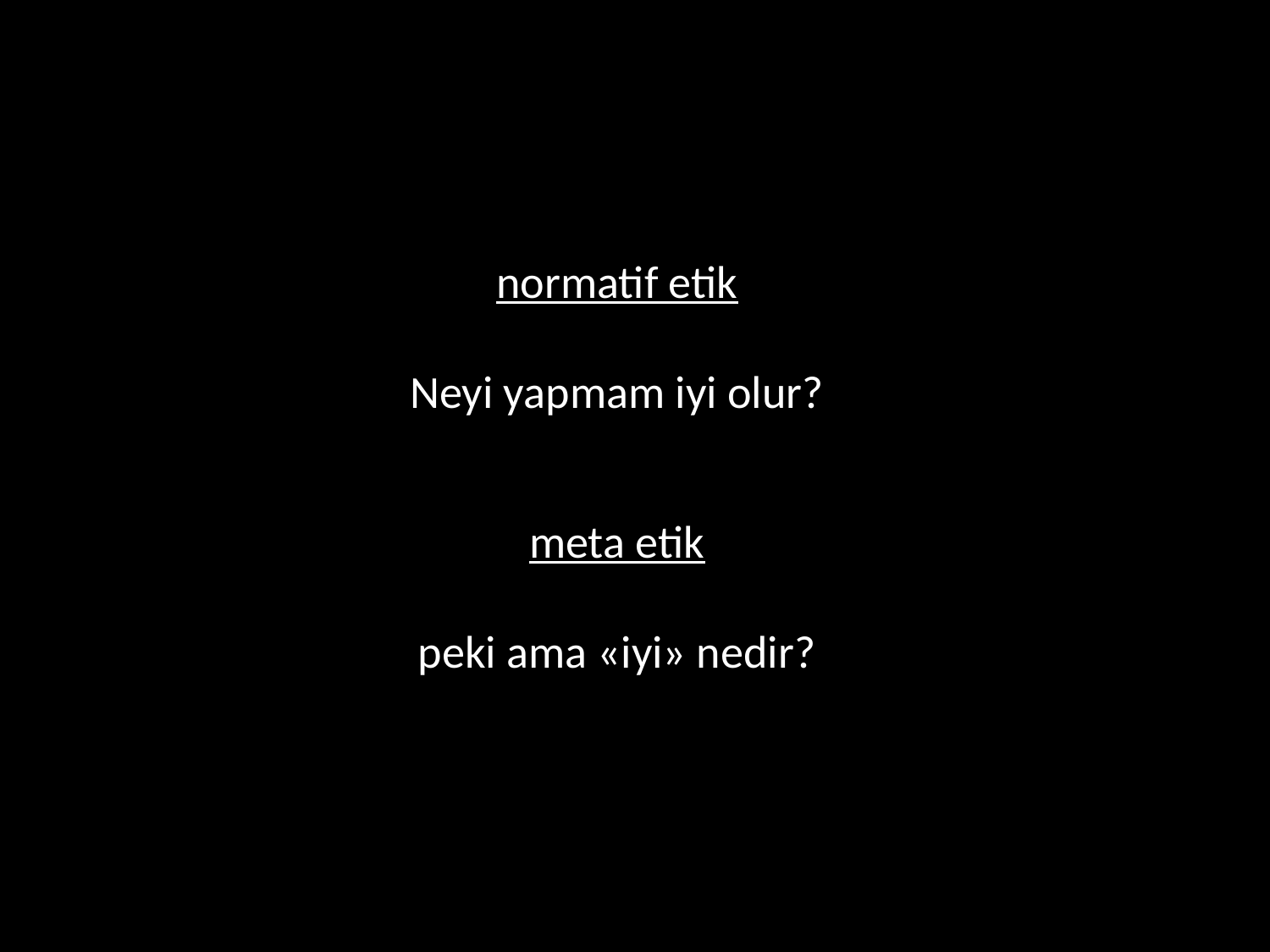

normatif etik

Neyi yapmam iyi olur?
meta etik

peki ama «iyi» nedir?